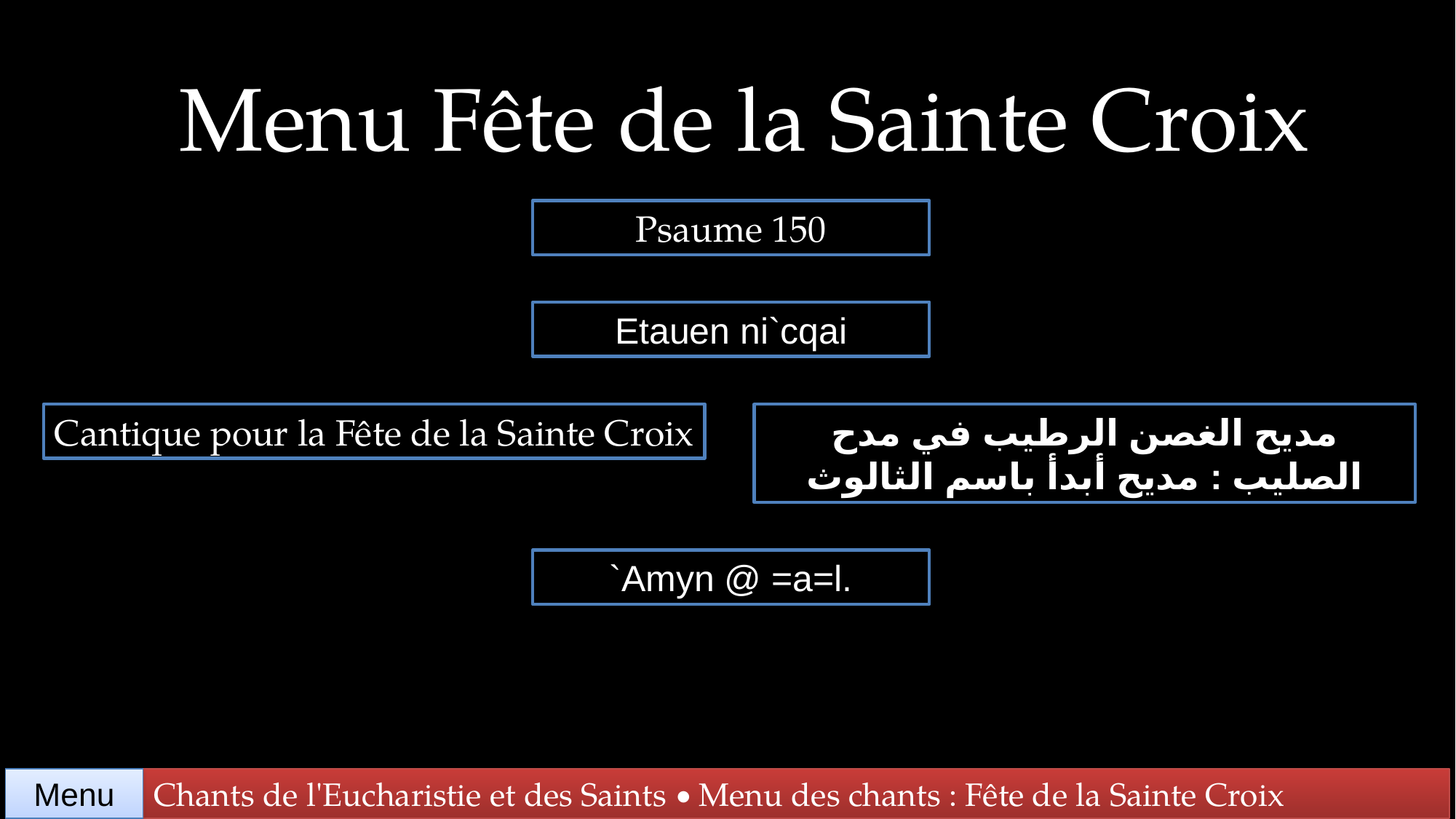

Menu Fête de la Sainte Croix
Psaume 150
Etauen ni`cqai
Cantique pour la Fête de la Sainte Croix
مديح الغصن الرطيب في مدح الصليب : مديح أبدأ باسم الثالوث
`Amyn @ =a=l.
Chants de l'Eucharistie et des Saints • Menu des chants : Fête de la Sainte Croix
Menu